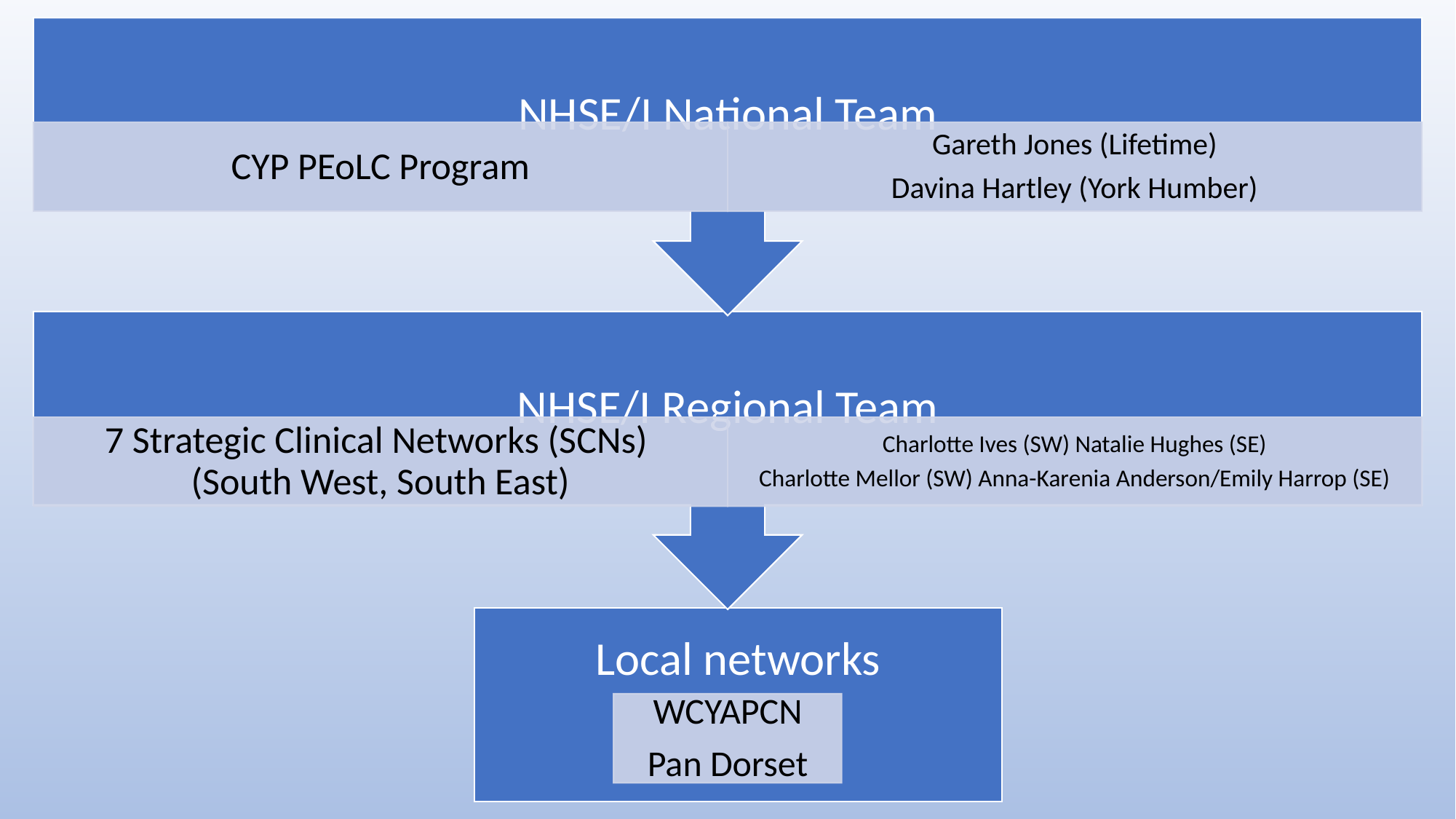

Local networks
WCYAPCN
Pan Dorset
NHSE/I Regional Team
7 Strategic Clinical Networks (SCNs)  (South West, South East)
Charlotte Ives (SW) Natalie Hughes (SE)
Charlotte Mellor (SW) Anna-Karenia Anderson/Emily Harrop (SE)
NHSE/I National Team
CYP PEoLC Program
Gareth Jones (Lifetime)
Davina Hartley (York Humber)